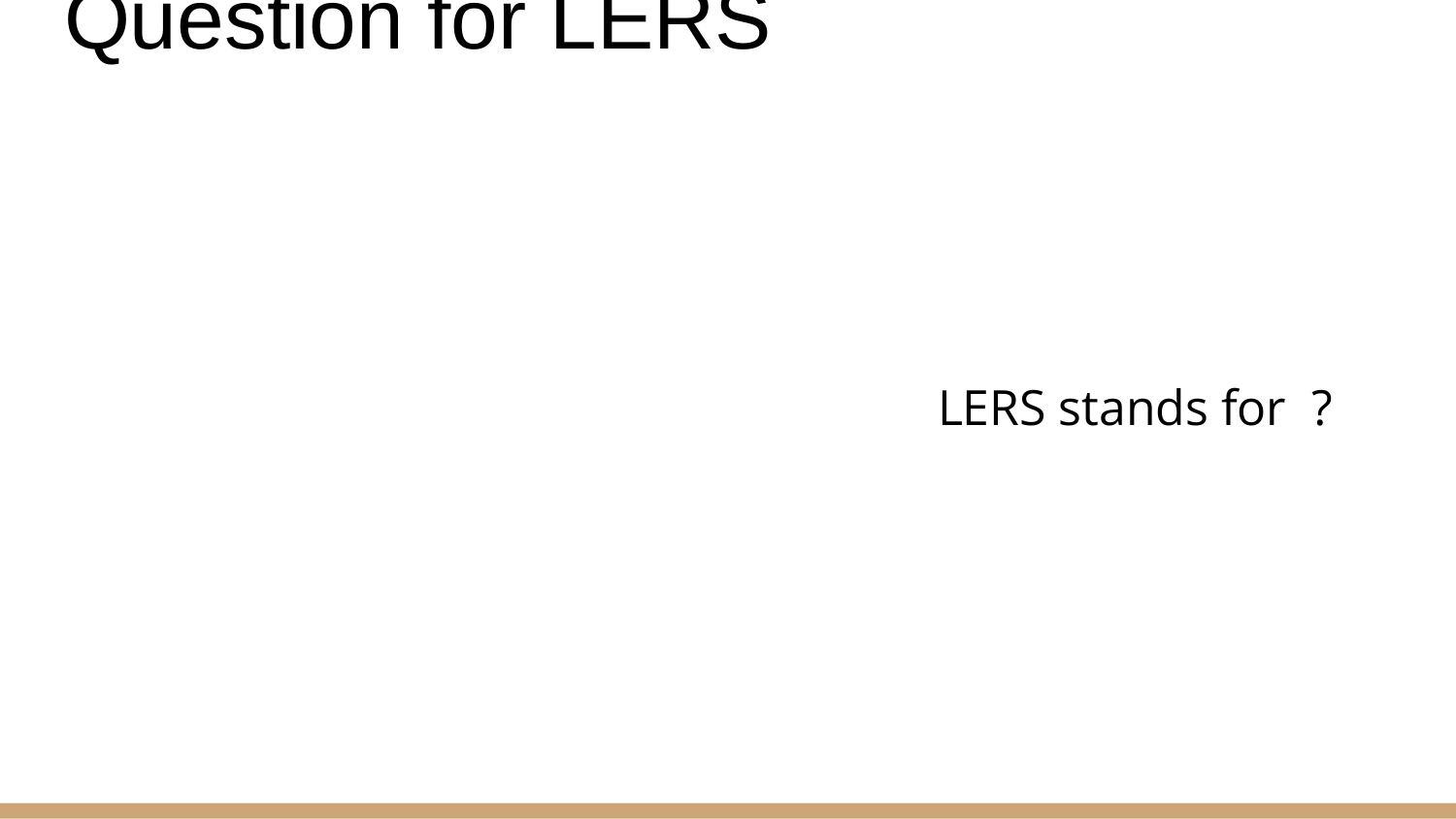

# Question for LERS

						LERS stands for  ?